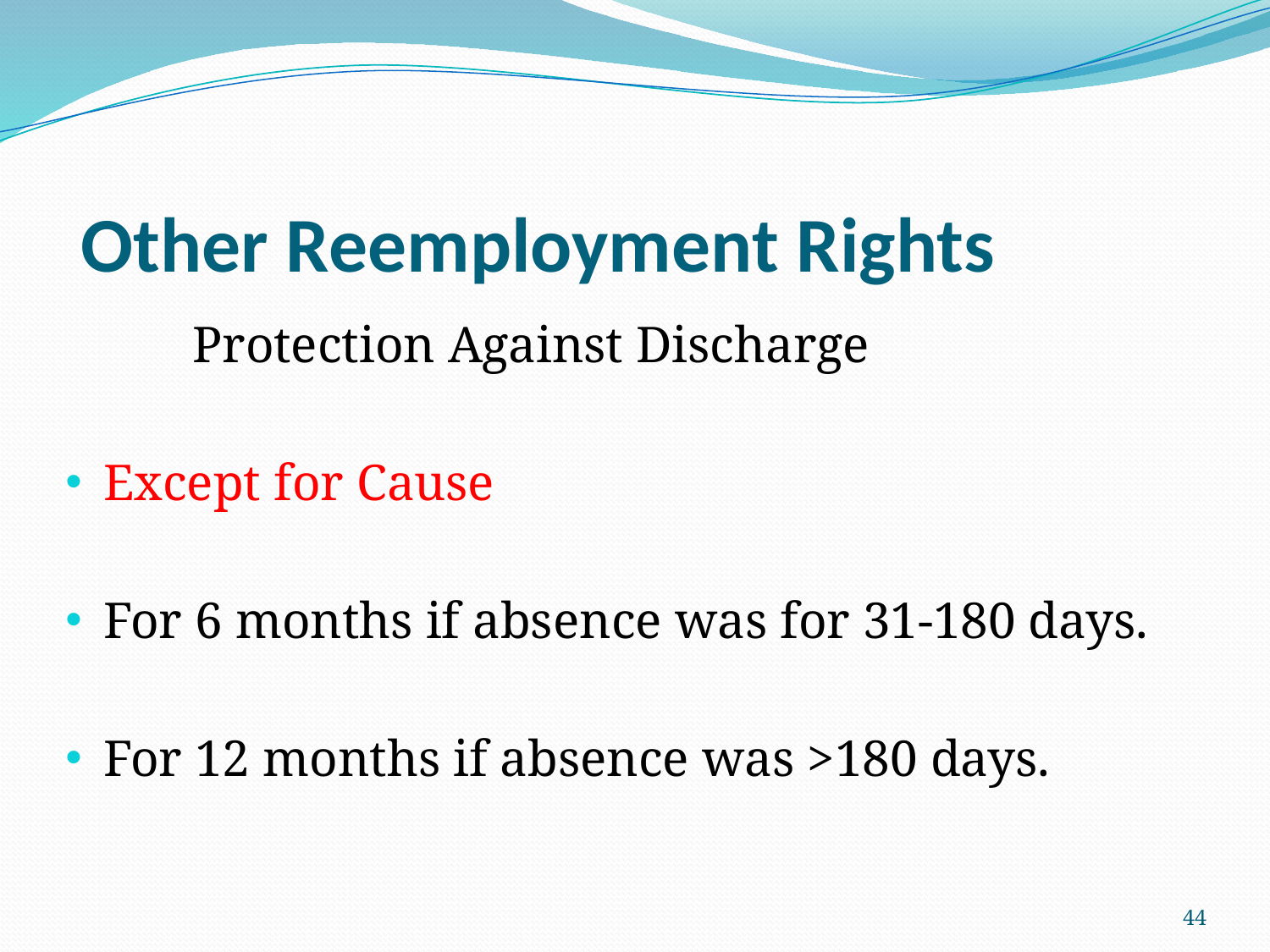

# Other Reemployment Rights
	Protection Against Discharge

Except for Cause

For 6 months if absence was for 31-180 days.

For 12 months if absence was >180 days.

44